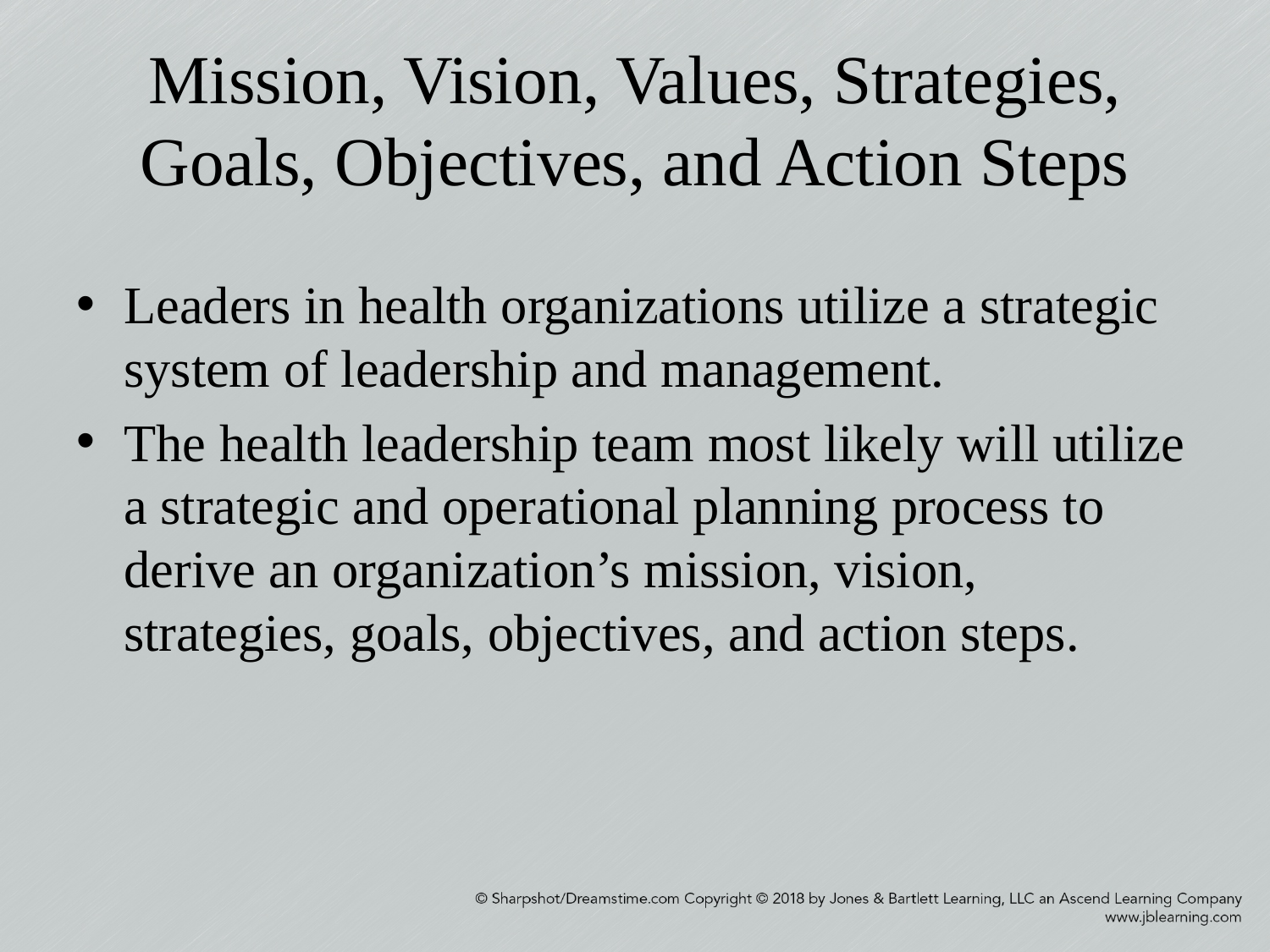

# Mission, Vision, Values, Strategies, Goals, Objectives, and Action Steps
Leaders in health organizations utilize a strategic system of leadership and management.
The health leadership team most likely will utilize a strategic and operational planning process to derive an organization’s mission, vision, strategies, goals, objectives, and action steps.